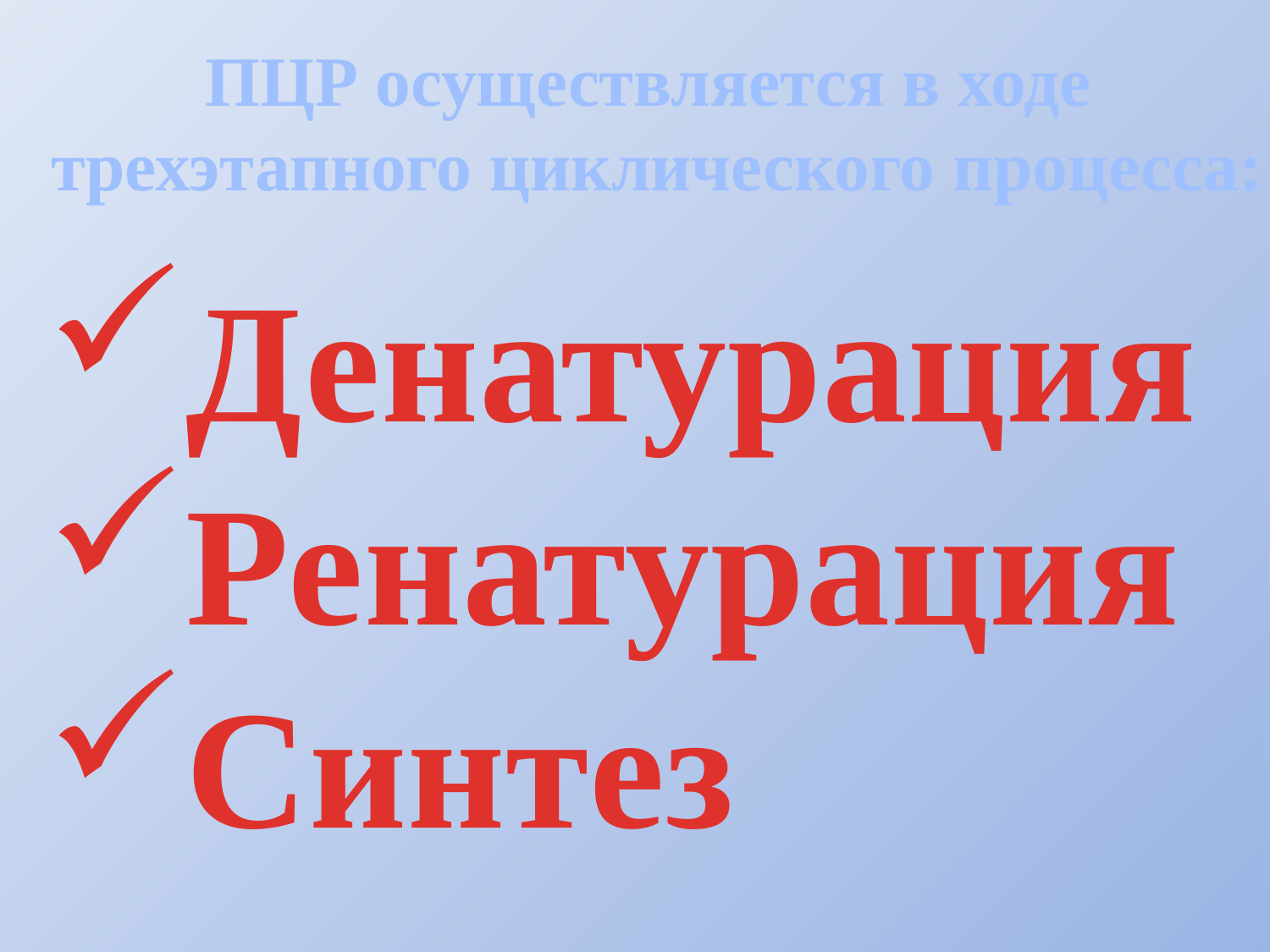

ПЦР осуществляется в ходе
трехэтапного циклического процесса:
Денатурация
Ренатурация
Синтез